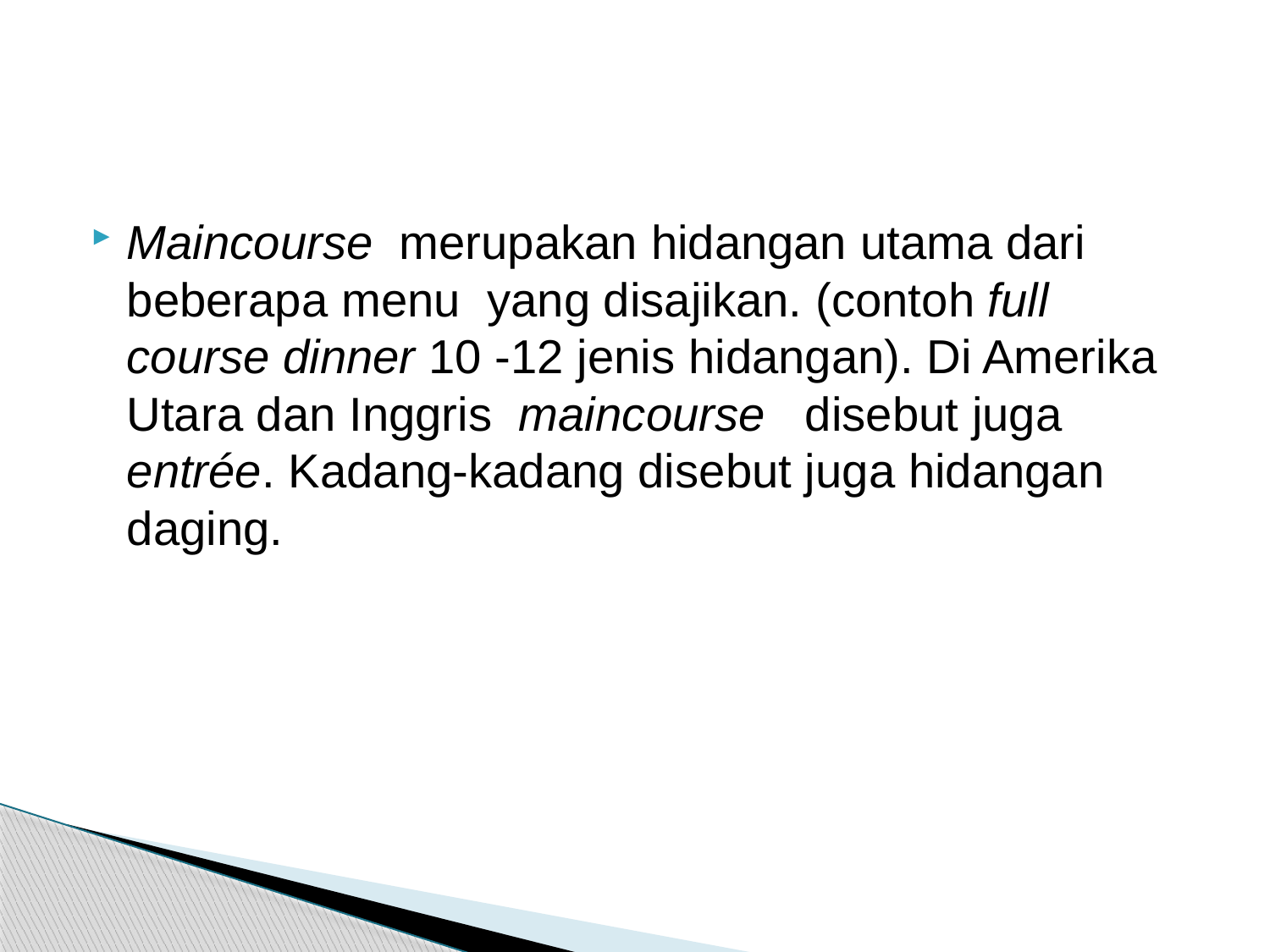

#
Maincourse  merupakan hidangan utama dari beberapa menu  yang disajikan. (contoh full course dinner 10 -12 jenis hidangan). Di Amerika Utara dan Inggris  maincourse   disebut juga entrée. Kadang-kadang disebut juga hidangan daging.